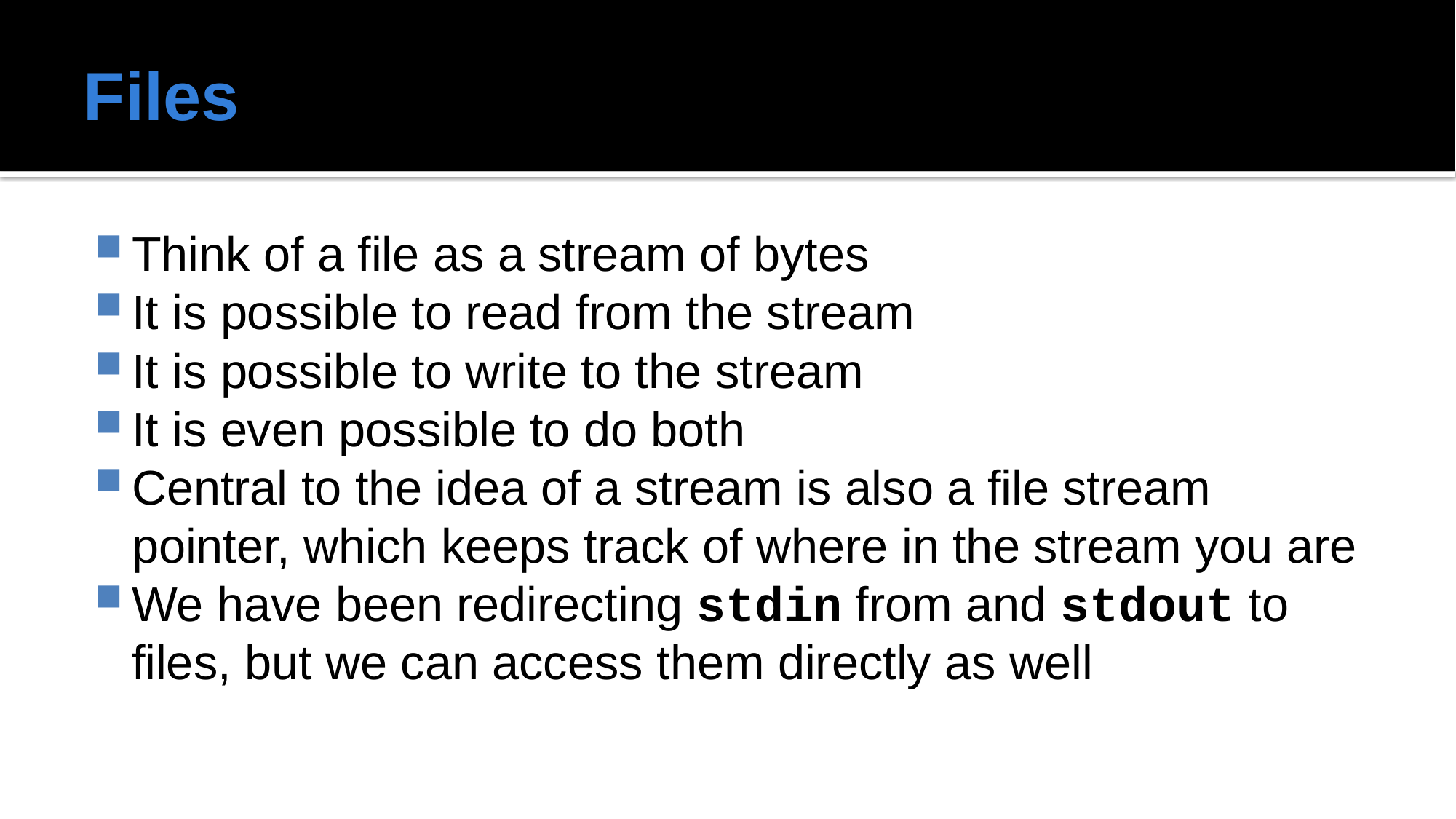

# Files
Think of a file as a stream of bytes
It is possible to read from the stream
It is possible to write to the stream
It is even possible to do both
Central to the idea of a stream is also a file stream pointer, which keeps track of where in the stream you are
We have been redirecting stdin from and stdout to files, but we can access them directly as well